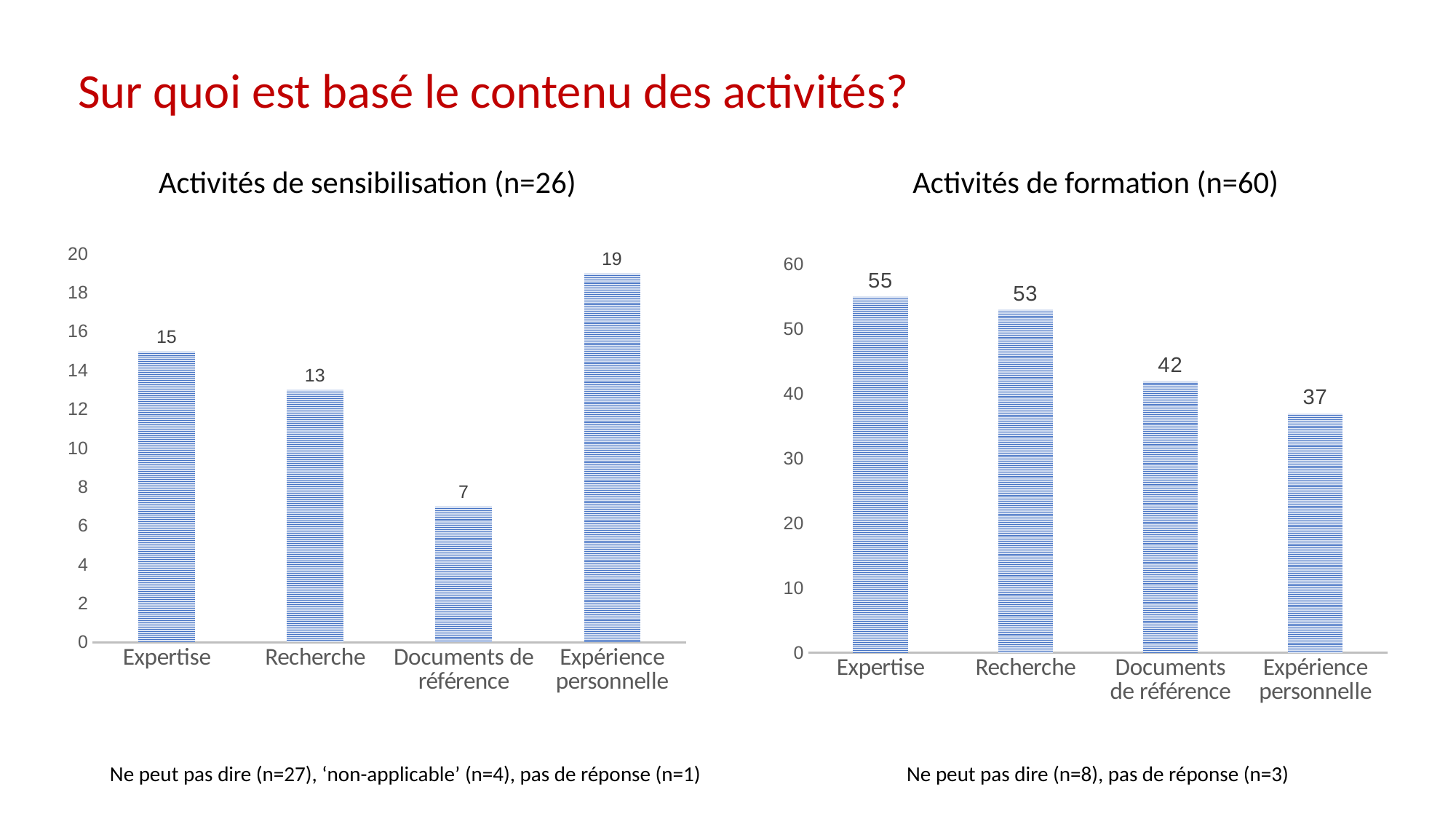

Sur quoi est basé le contenu des activités?
Activités de sensibilisation (n=26)

### Chart

| Category | Region 1 |
|---|---|
| Expertise | 15.0 |
| Recherche | 13.0 |
| Documents de référence | 7.0 |
| Expérience personnelle | 19.0 |
Ne peut pas dire (n=27), ‘non-applicable’ (n=4), pas de réponse (n=1)
Activités de formation (n=60)

### Chart

| Category | Region 1 |
|---|---|
| Expertise | 55.0 |
| Recherche | 53.0 |
| Documents de référence | 42.0 |
| Expérience personnelle | 37.0 |
Ne peut pas dire (n=8), pas de réponse (n=3)